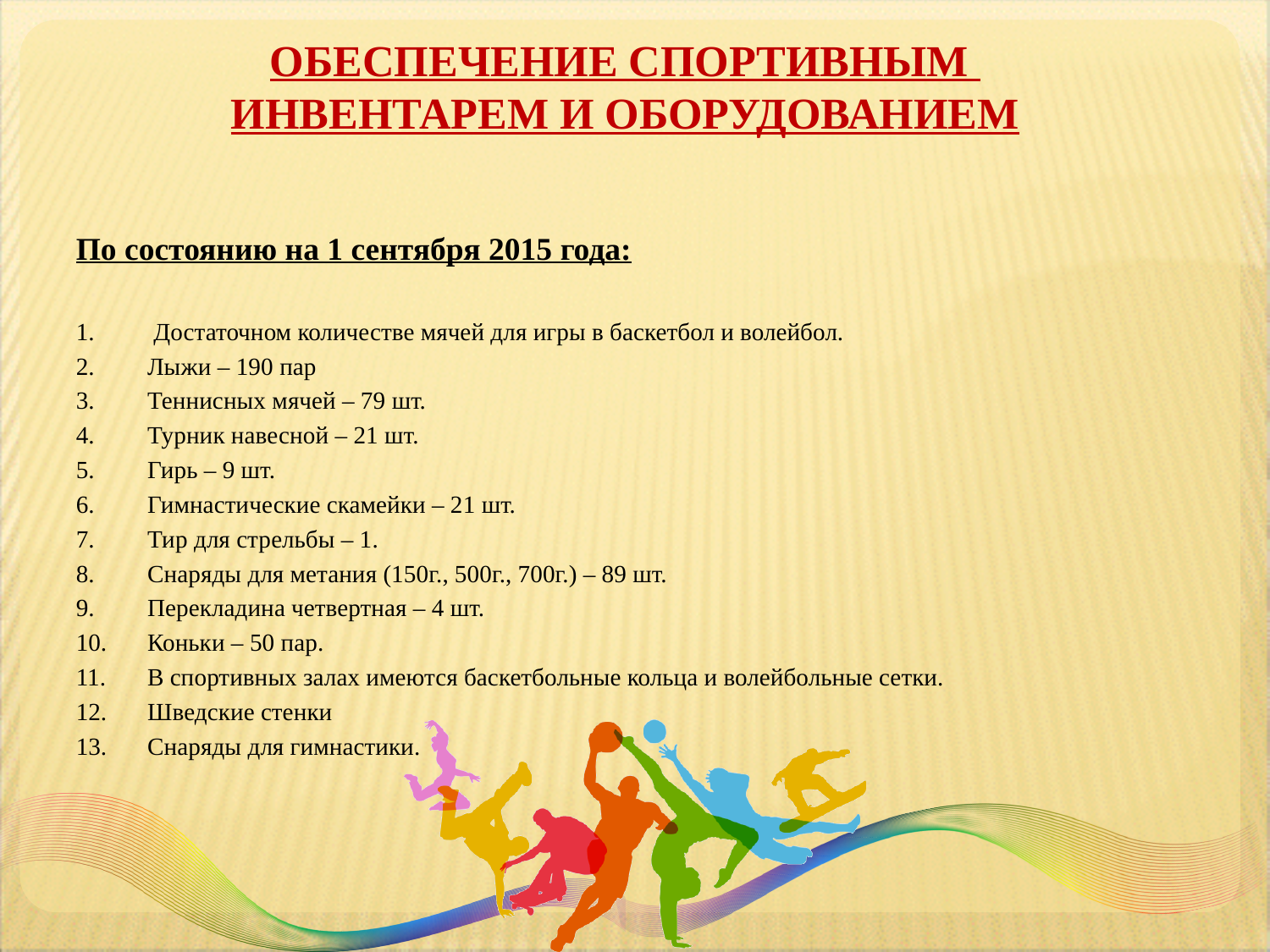

# Обеспечение спортивным инвентарем и оборудованием
По состоянию на 1 сентября 2015 года:

 Достаточном количестве мячей для игры в баскетбол и волейбол.
Лыжи – 190 пар
Теннисных мячей – 79 шт.
Турник навесной – 21 шт.
Гирь – 9 шт.
Гимнастические скамейки – 21 шт.
Тир для стрельбы – 1.
Снаряды для метания (150г., 500г., 700г.) – 89 шт.
Перекладина четвертная – 4 шт.
Коньки – 50 пар.
В спортивных залах имеются баскетбольные кольца и волейбольные сетки.
Шведские стенки
Снаряды для гимнастики.